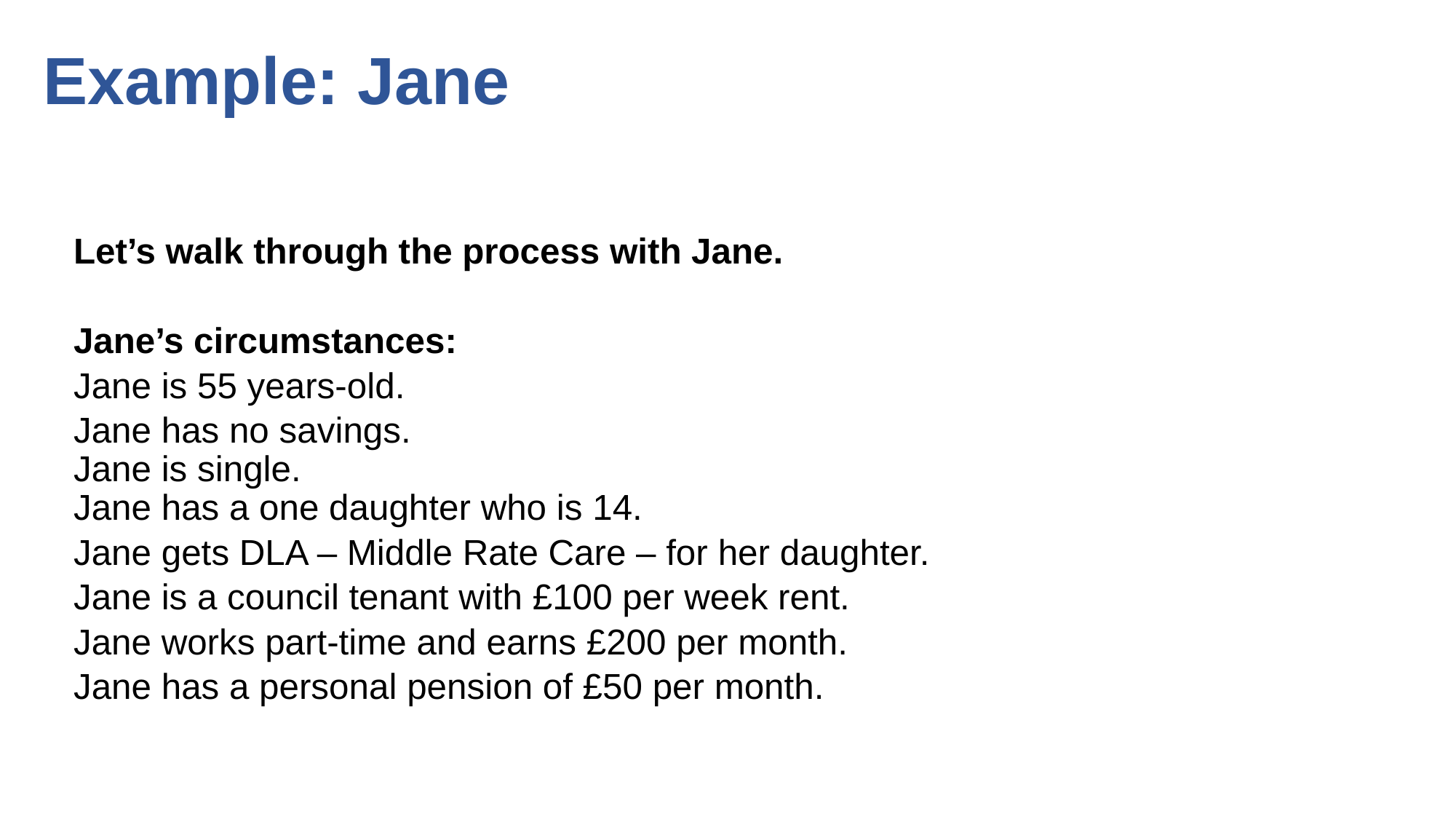

# Example: Jane

Let’s walk through the process with Jane.

Jane’s circumstances:
Jane is 55 years-old.
Jane has no savings.
Jane is single.
Jane has a one daughter who is 14.
Jane gets DLA – Middle Rate Care – for her daughter.
Jane is a council tenant with £100 per week rent.
Jane works part-time and earns £200 per month.
Jane has a personal pension of £50 per month.